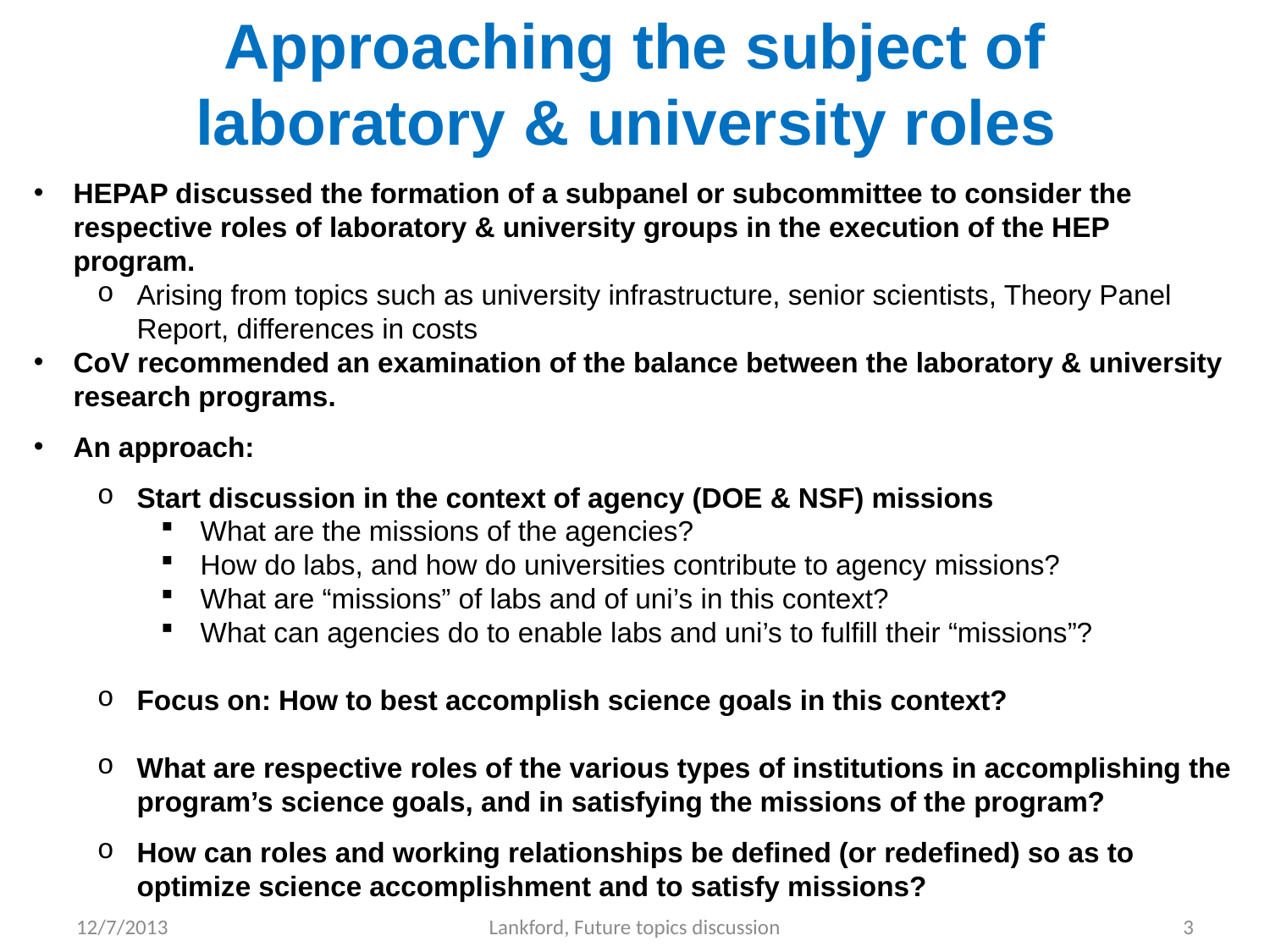

# Approaching the subject of laboratory & university roles
HEPAP discussed the formation of a subpanel or subcommittee to consider the respective roles of laboratory & university groups in the execution of the HEP program.
Arising from topics such as university infrastructure, senior scientists, Theory Panel Report, differences in costs
CoV recommended an examination of the balance between the laboratory & university research programs.

An approach:

Start discussion in the context of agency (DOE & NSF) missions
What are the missions of the agencies?
How do labs, and how do universities contribute to agency missions?
What are “missions” of labs and of uni’s in this context?
What can agencies do to enable labs and uni’s to fulfill their “missions”?

Focus on: How to best accomplish science goals in this context?

What are respective roles of the various types of institutions in accomplishing the program’s science goals, and in satisfying the missions of the program?

How can roles and working relationships be defined (or redefined) so as to optimize science accomplishment and to satisfy missions?

12/7/2013
Lankford, Future topics discussion
3